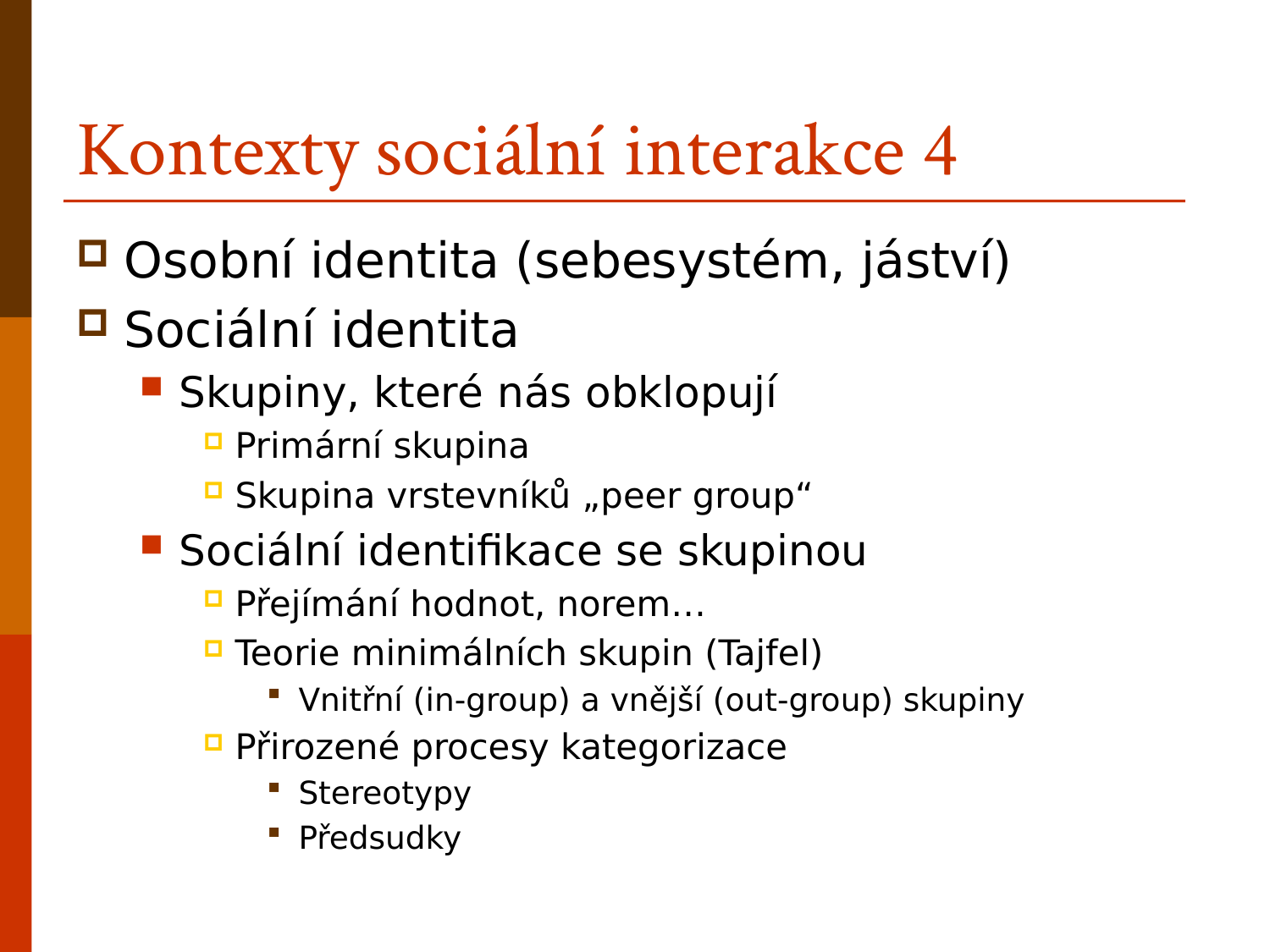

# Kontexty sociální interakce 4
Osobní identita (sebesystém, jáství)
Sociální identita
Skupiny, které nás obklopují
Primární skupina
Skupina vrstevníků „peer group“
Sociální identifikace se skupinou
Přejímání hodnot, norem…
Teorie minimálních skupin (Tajfel)
Vnitřní (in-group) a vnější (out-group) skupiny
Přirozené procesy kategorizace
Stereotypy
Předsudky